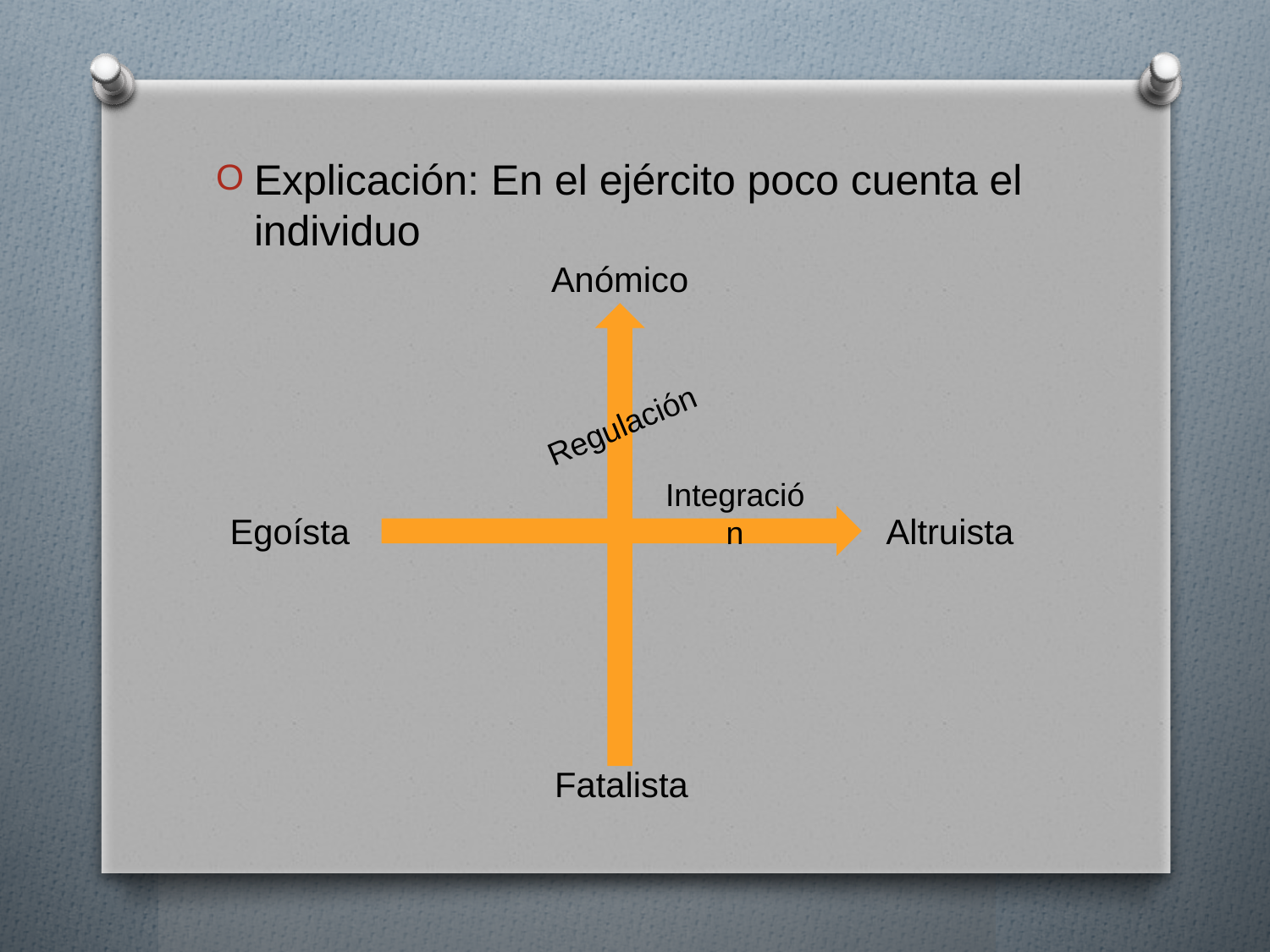

Explicación: En el ejército poco cuenta el individuo
Anómico

Regulación
Integración
Egoísta
Altruista
Fatalista